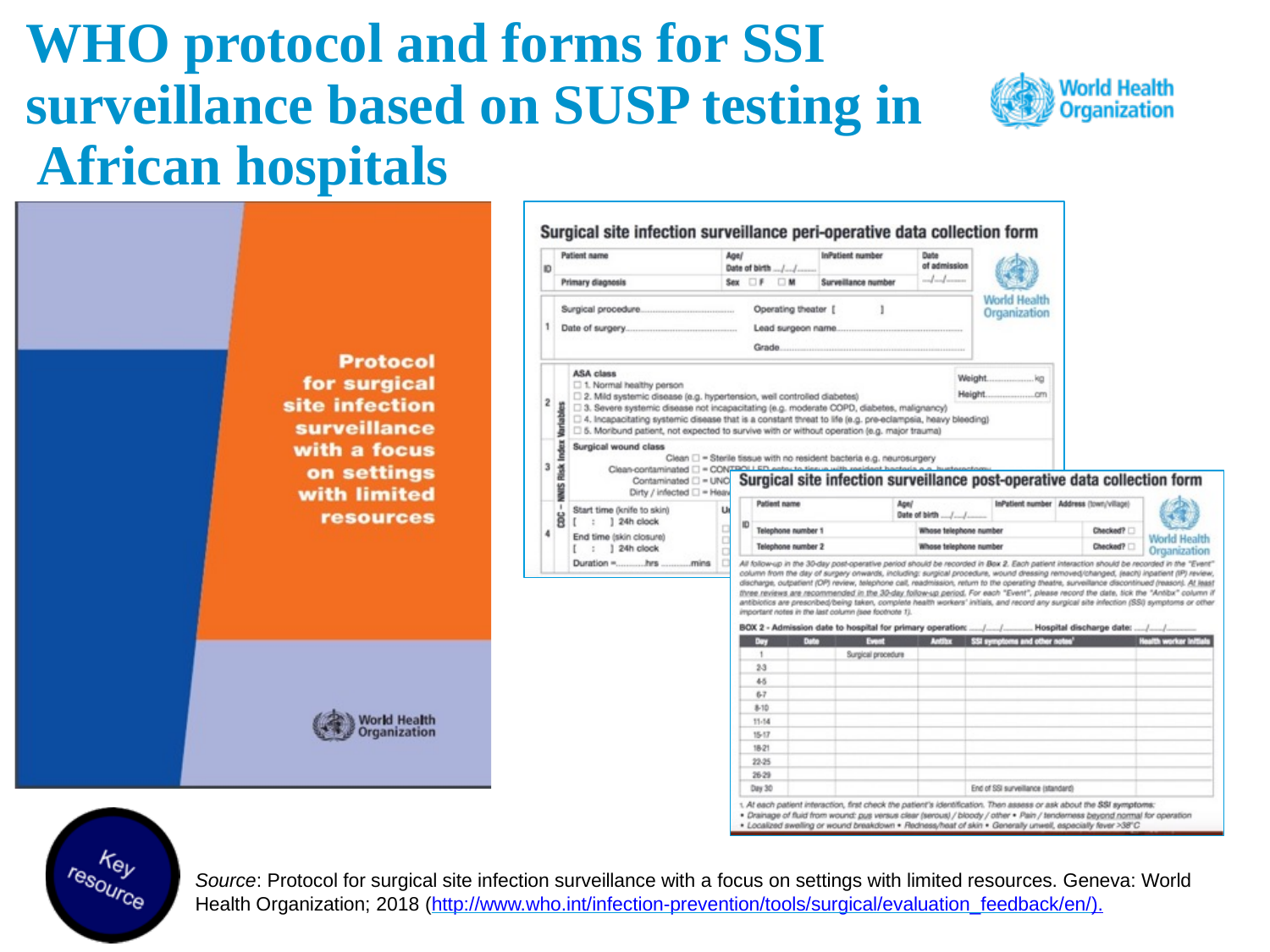

# WHO protocol and forms for SSI  surveillance based on SUSP testing in  African hospitals

Source: Protocol for surgical site infection surveillance with a focus on settings with limited resources. Geneva: World  Health Organization; 2018 (http://www.who.int/infection-prevention/tools/surgical/evaluation_feedback/en/).